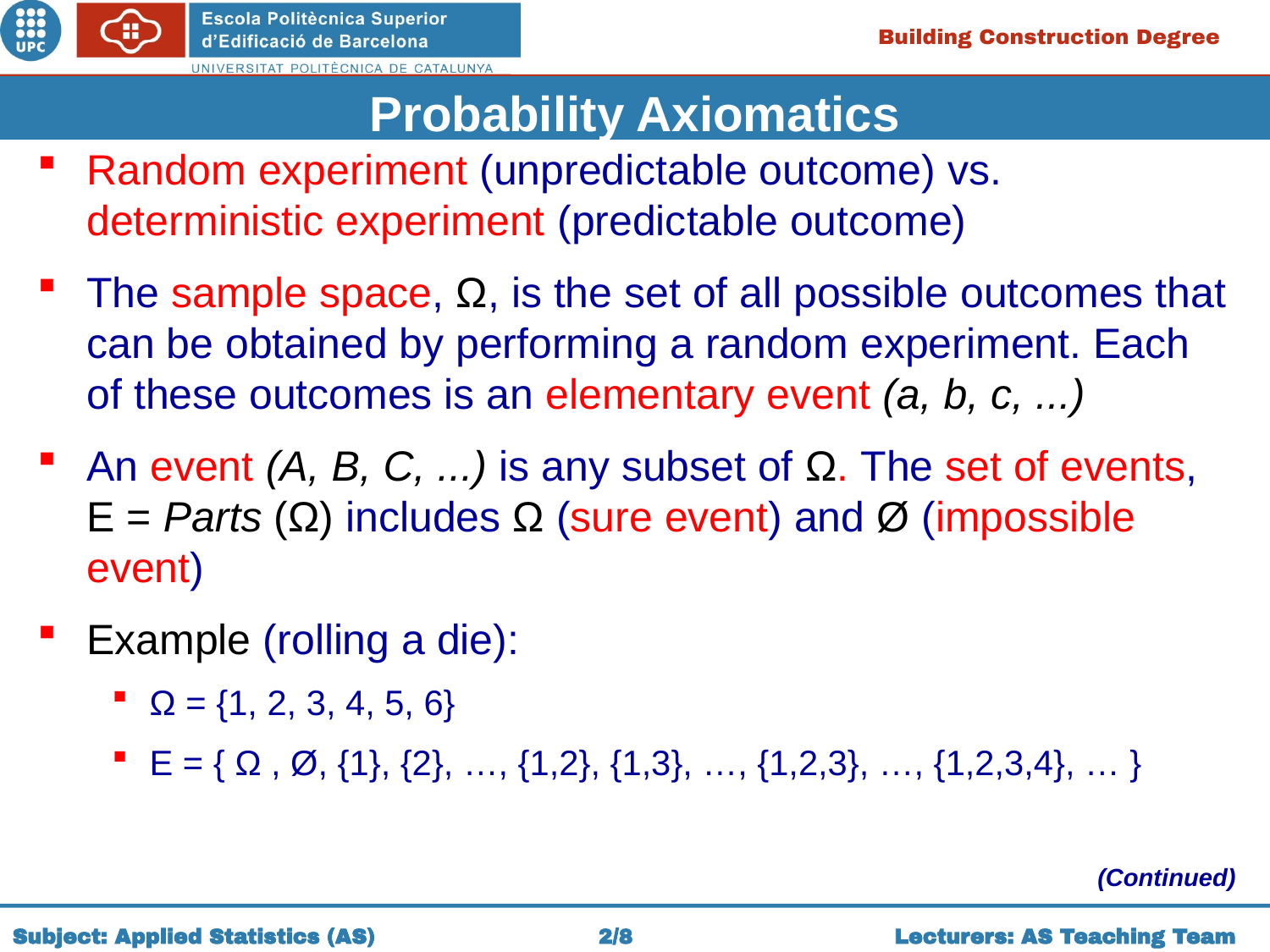

Probability Axiomatics
Random experiment (unpredictable outcome) vs. deterministic experiment (predictable outcome)
The sample space, Ω, is the set of all possible outcomes that can be obtained by performing a random experiment. Each of these outcomes is an elementary event (a, b, c, ...)
An event (A, B, C, ...) is any subset of Ω. The set of events, E = Parts (Ω) includes Ω (sure event) and Ø (impossible event)
Example (rolling a die):
Ω = {1, 2, 3, 4, 5, 6}
E = { Ω , Ø, {1}, {2}, …, {1,2}, {1,3}, …, {1,2,3}, …, {1,2,3,4}, … }
(Continued)